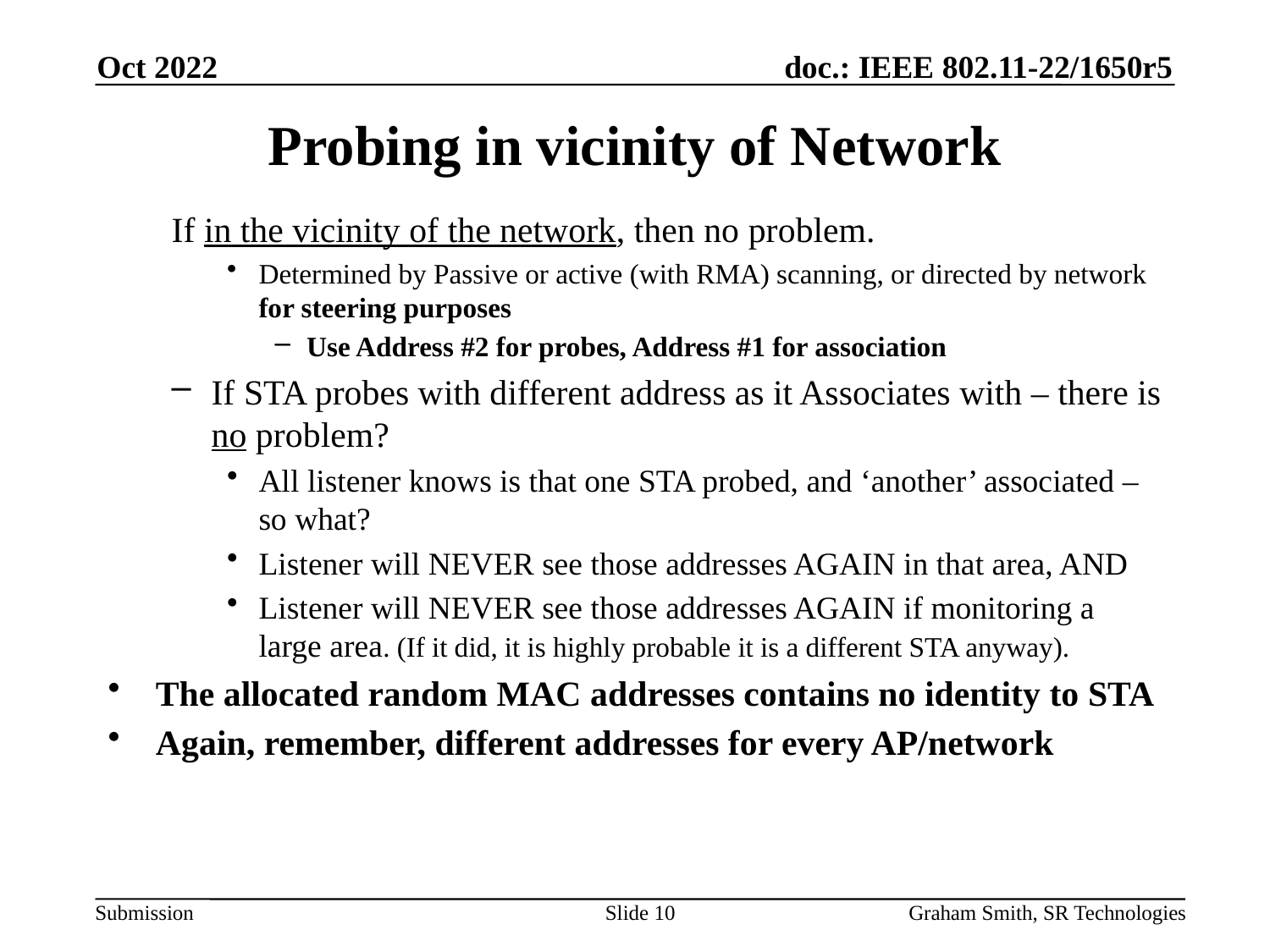

Oct 2022
# Probing in vicinity of Network
If in the vicinity of the network, then no problem.
Determined by Passive or active (with RMA) scanning, or directed by network for steering purposes
Use Address #2 for probes, Address #1 for association
If STA probes with different address as it Associates with – there is no problem?
All listener knows is that one STA probed, and ‘another’ associated – so what?
Listener will NEVER see those addresses AGAIN in that area, AND
Listener will NEVER see those addresses AGAIN if monitoring a large area. (If it did, it is highly probable it is a different STA anyway).
The allocated random MAC addresses contains no identity to STA
Again, remember, different addresses for every AP/network

Slide 10
Graham Smith, SR Technologies